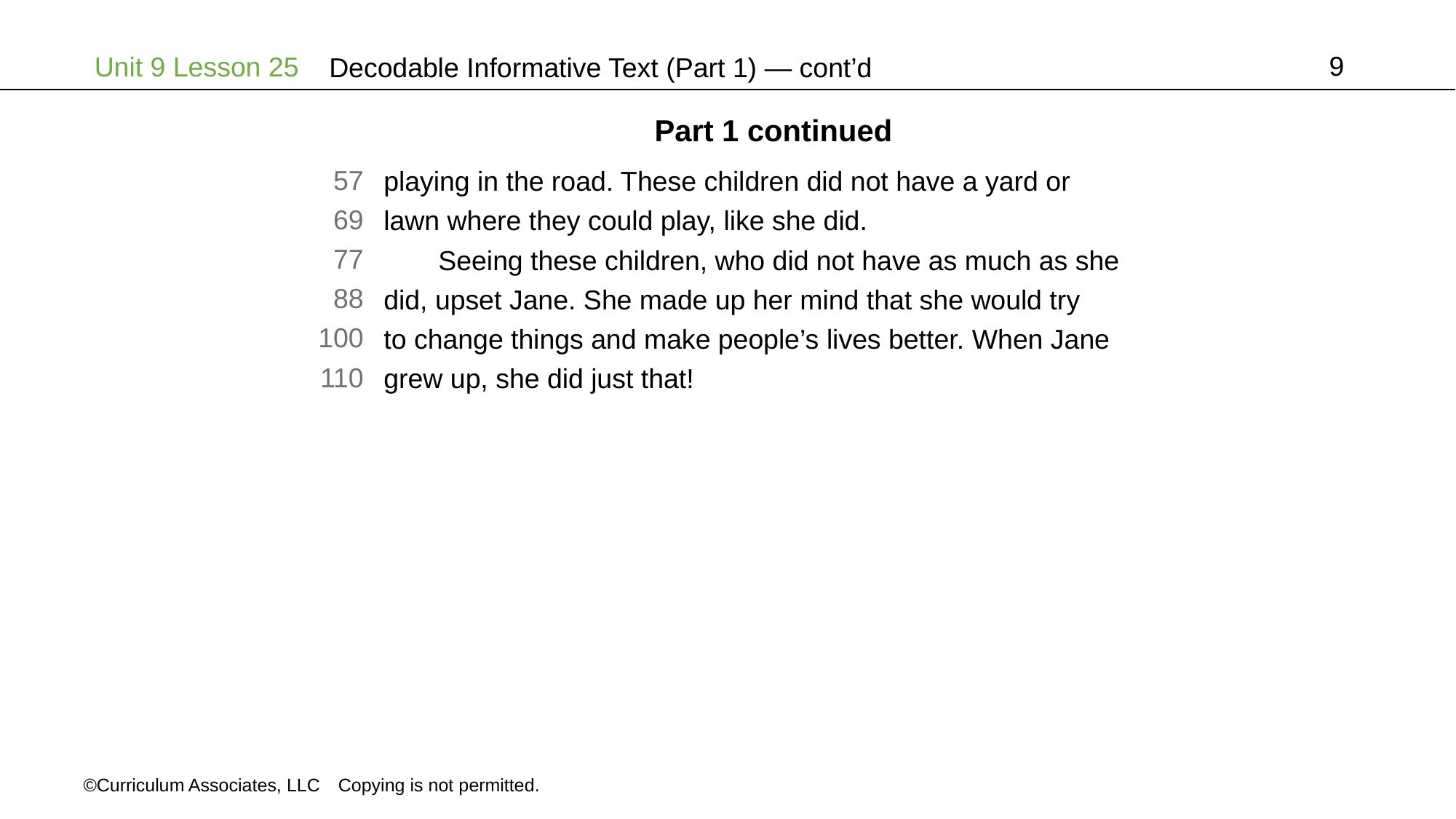

9
# Decodable Informative Text (Part 1) — cont’d
Part 1 continued

57
69
77
88
100
110
playing in the road. These children did not have a yard or
lawn where they could play, like she did.
Seeing these children, who did not have as much as she
did, upset Jane. She made up her mind that she would try
to change things and make people’s lives better. When Jane
grew up, she did just that!